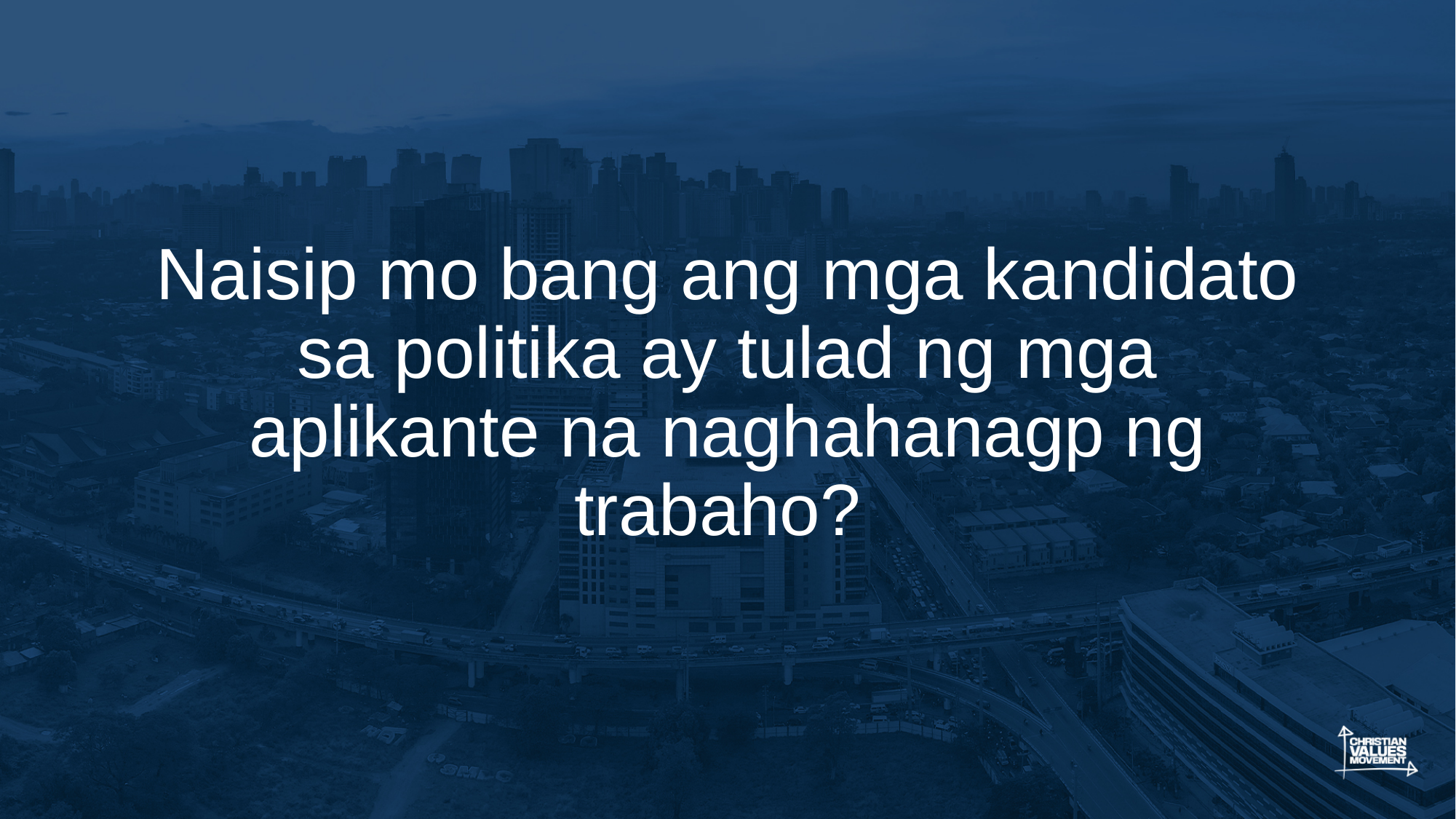

#
Naisip mo bang ang mga kandidato sa politika ay tulad ng mga aplikante na naghahanagp ng trabaho?